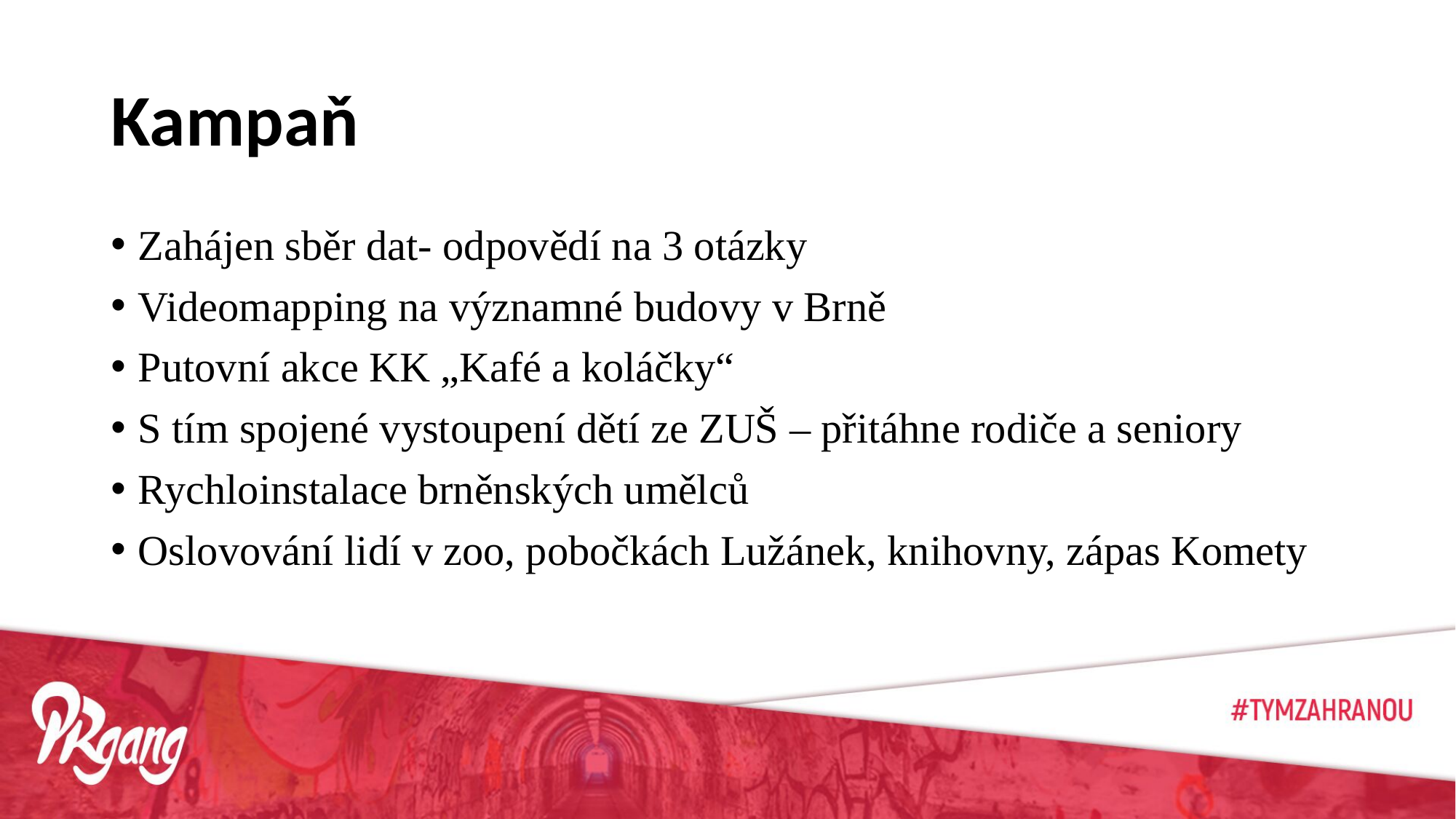

# Kampaň
Zahájen sběr dat- odpovědí na 3 otázky
Videomapping na významné budovy v Brně
Putovní akce KK „Kafé a koláčky“
S tím spojené vystoupení dětí ze ZUŠ – přitáhne rodiče a seniory
Rychloinstalace brněnských umělců
Oslovování lidí v zoo, pobočkách Lužánek, knihovny, zápas Komety